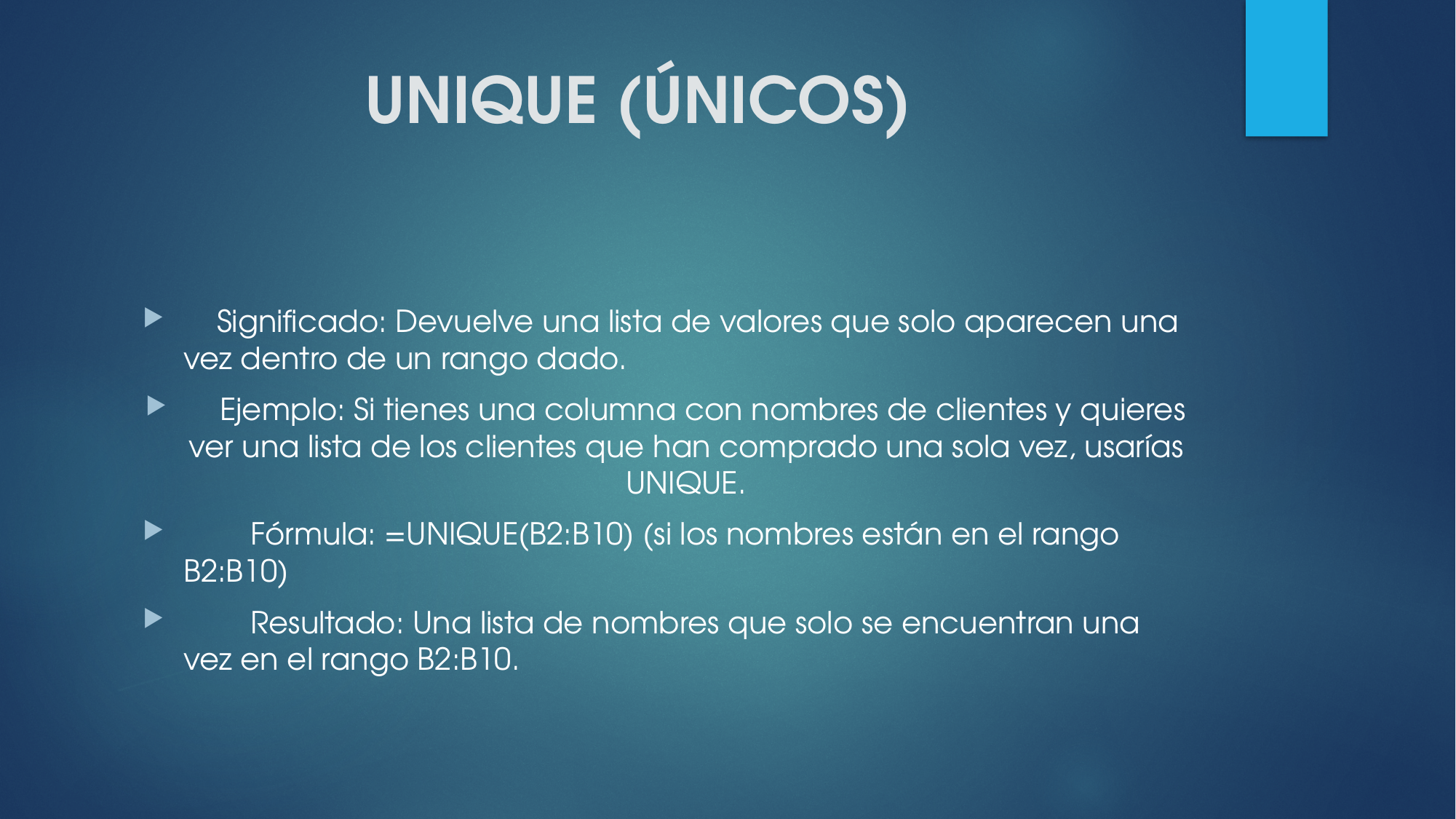

# UNIQUE (ÚNICOS)

    Significado: Devuelve una lista de valores que solo aparecen una vez dentro de un rango dado.
    Ejemplo: Si tienes una columna con nombres de clientes y quieres ver una lista de los clientes que han comprado una sola vez, usarías UNIQUE.
        Fórmula: =UNIQUE(B2:B10) (si los nombres están en el rango B2:B10)
        Resultado: Una lista de nombres que solo se encuentran una vez en el rango B2:B10.